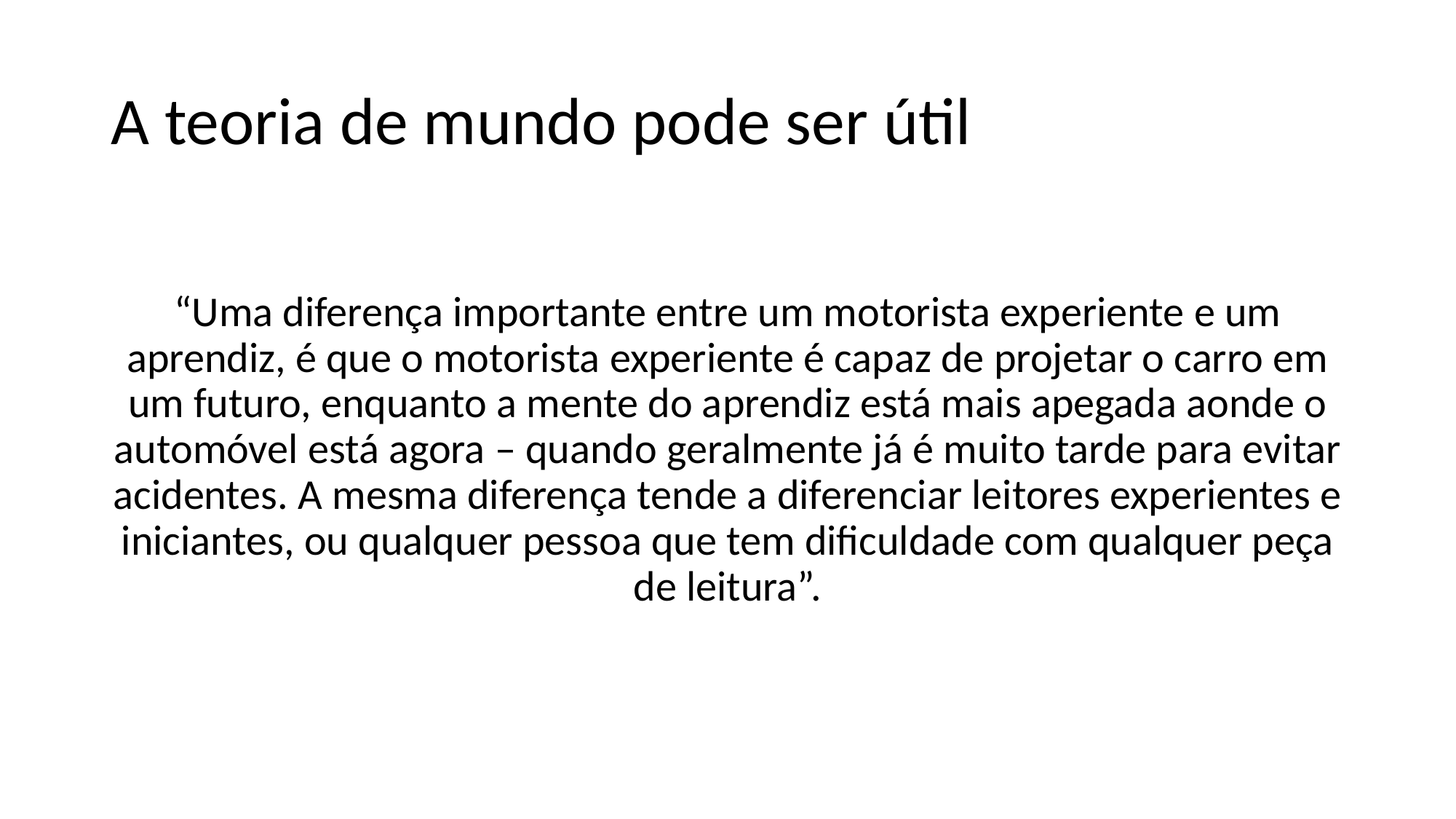

# A teoria de mundo pode ser útil

“Uma diferença importante entre um motorista experiente e um aprendiz, é que o motorista experiente é capaz de projetar o carro em um futuro, enquanto a mente do aprendiz está mais apegada aonde o automóvel está agora – quando geralmente já é muito tarde para evitar acidentes. A mesma diferença tende a diferenciar leitores experientes e iniciantes, ou qualquer pessoa que tem dificuldade com qualquer peça de leitura”.